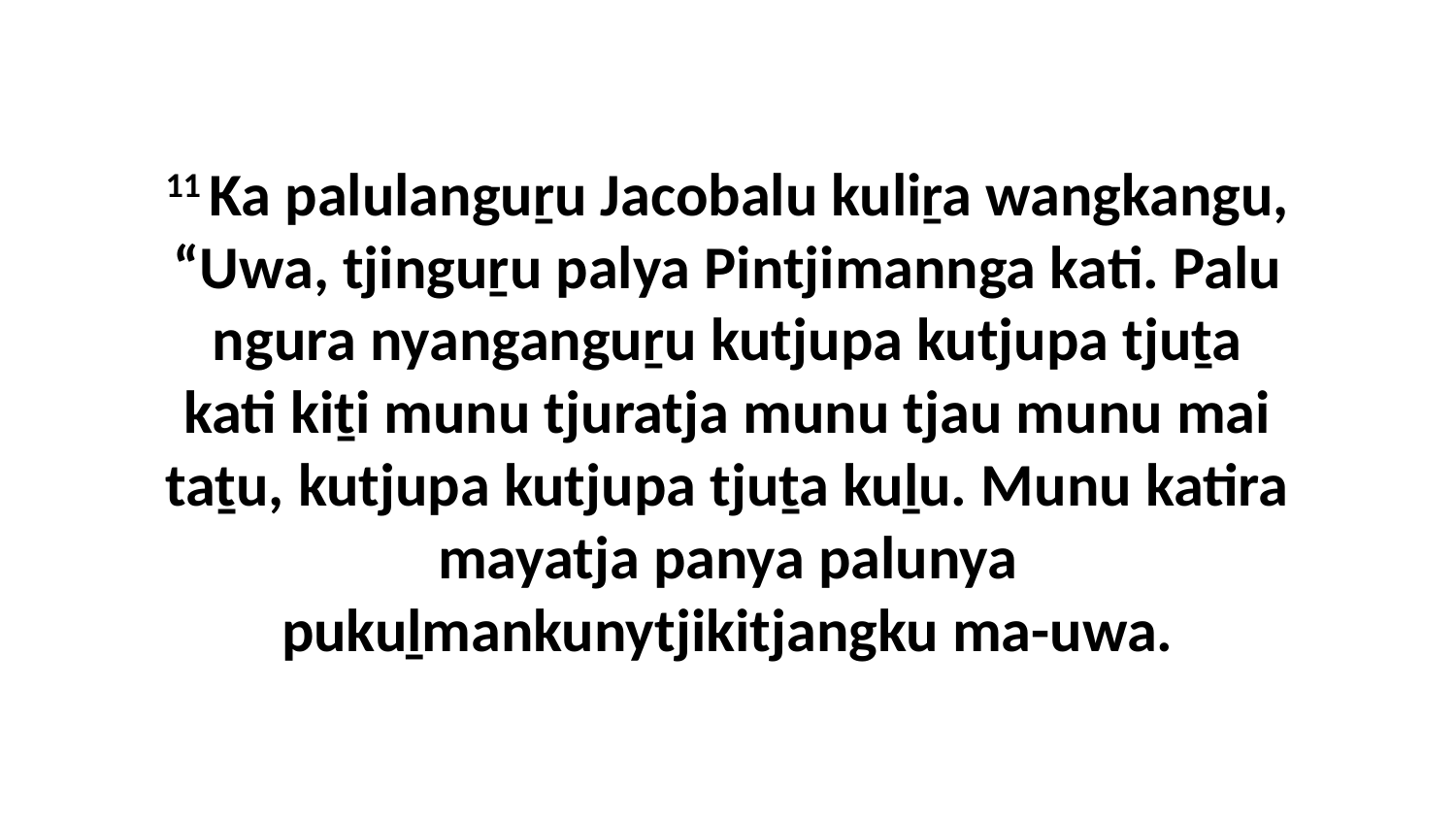

11 Ka palulanguṟu Jacobalu kuliṟa wangkangu, “Uwa, tjinguṟu palya Pintjimannga kati. Palu ngura nyanganguṟu kutjupa kutjupa tjuṯa kati kiṯi munu tjuratja munu tjau munu mai taṯu, kutjupa kutjupa tjuṯa kuḻu. Munu katira mayatja panya palunya pukuḻmankunytjikitjangku ma-uwa.